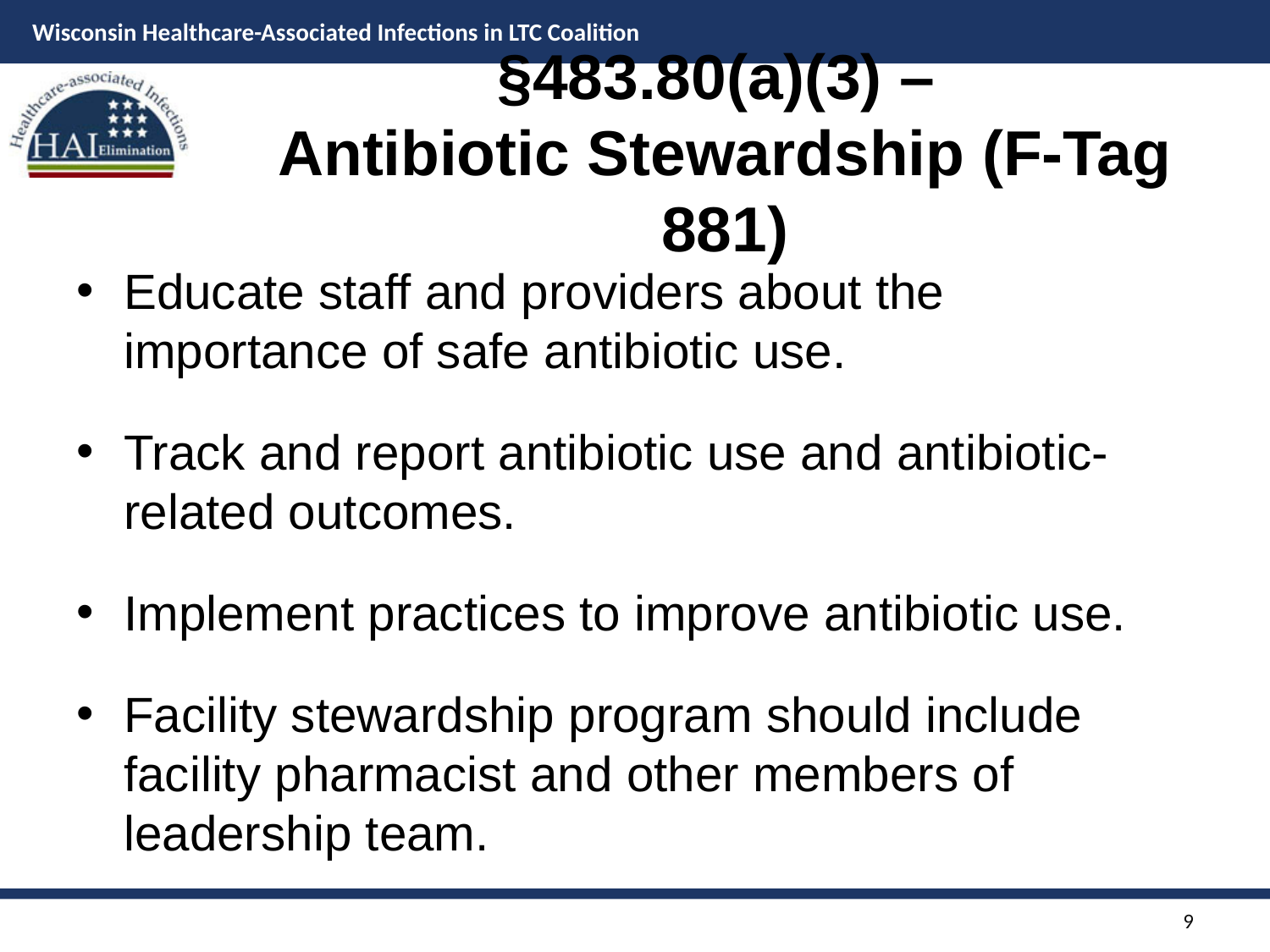

# §483.80(a)(3) – Antibiotic Stewardship (F-Tag 881)
Educate staff and providers about the importance of safe antibiotic use.
Track and report antibiotic use and antibiotic-related outcomes.
Implement practices to improve antibiotic use.
Facility stewardship program should include facility pharmacist and other members of leadership team.

9